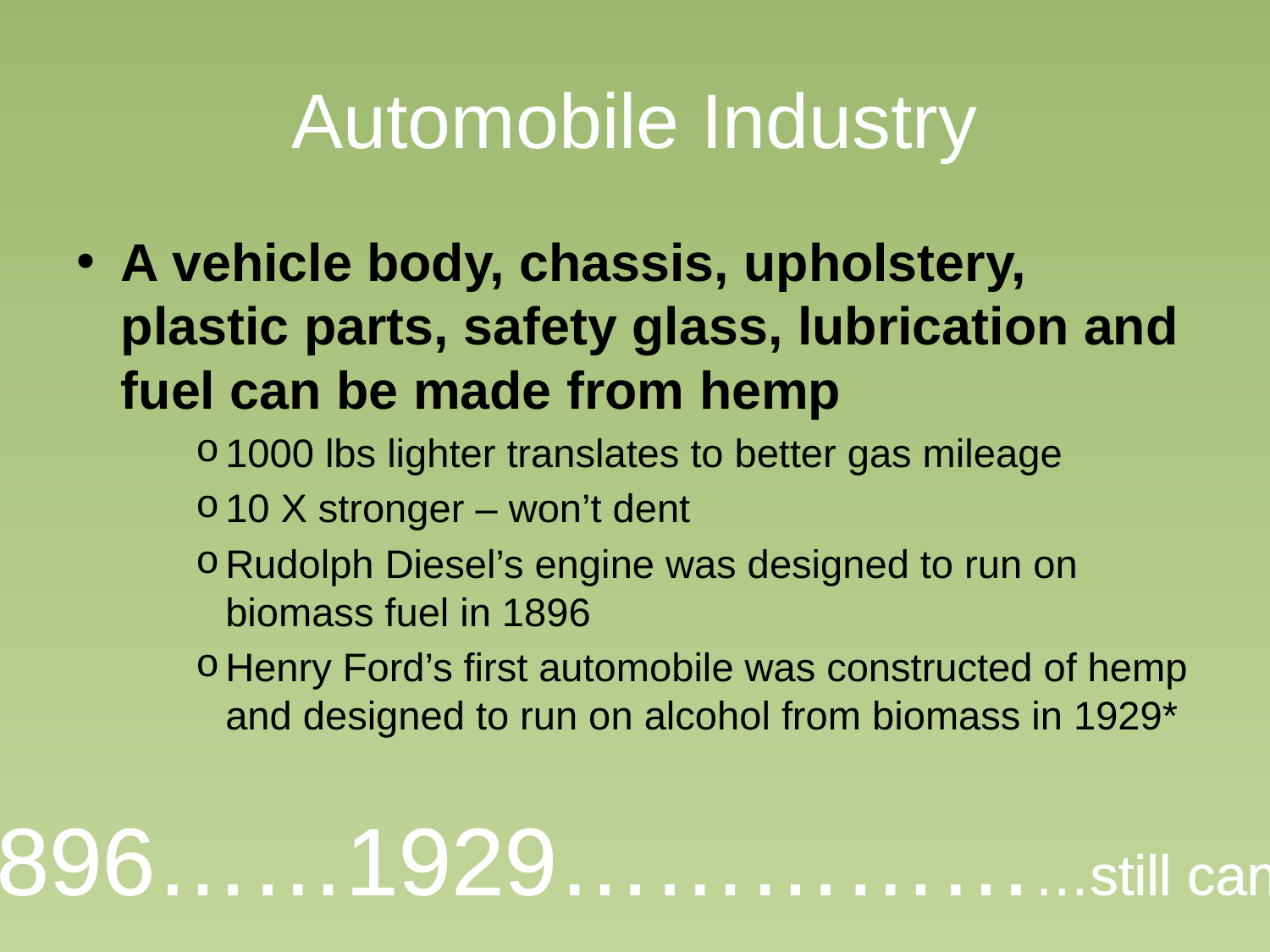

# Automobile Industry
A vehicle body, chassis, upholstery, plastic parts, safety glass, lubrication and fuel can be made from hemp
1000 lbs lighter translates to better gas mileage
10 X stronger – won’t dent
Rudolph Diesel’s engine was designed to run on biomass fuel in 1896
Henry Ford’s first automobile was constructed of hemp and designed to run on alcohol from biomass in 1929*
1896……1929………………still can’t?